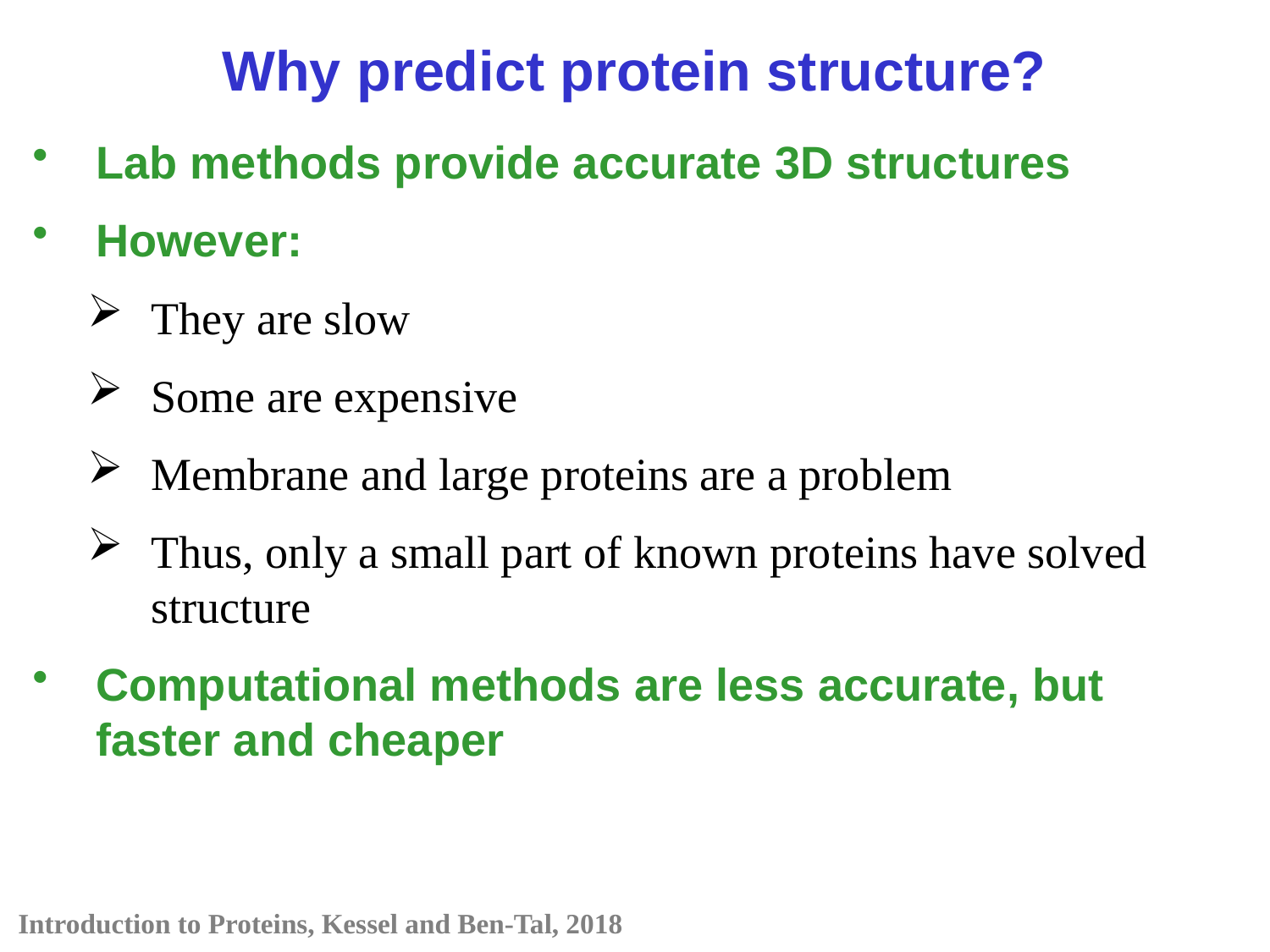

Why predict protein structure?
Lab methods provide accurate 3D structures
However:
They are slow
Some are expensive
Membrane and large proteins are a problem
Thus, only a small part of known proteins have solved structure
Computational methods are less accurate, but faster and cheaper